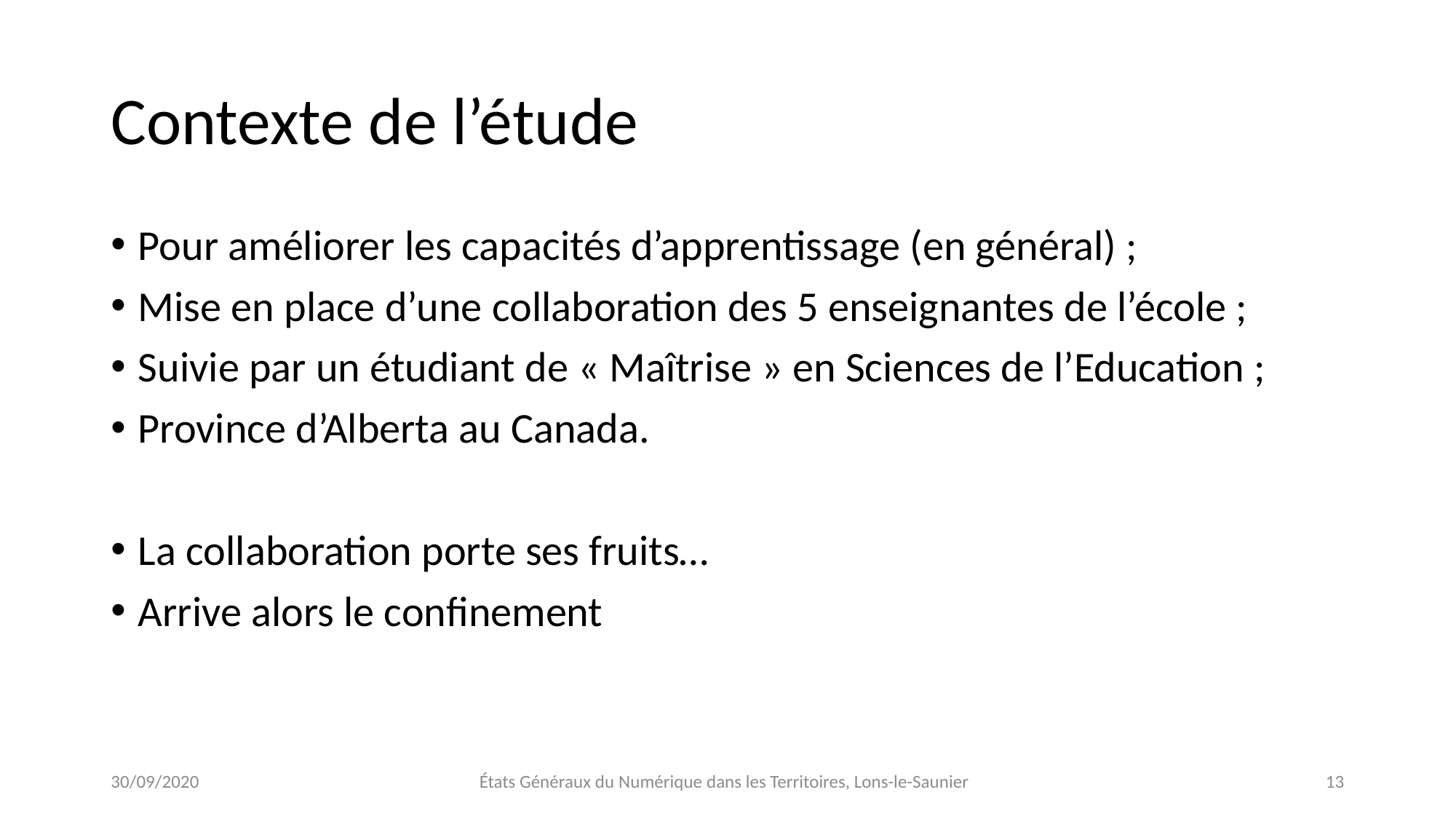

# Contexte de l’étude
Pour améliorer les capacités d’apprentissage (en général) ;
Mise en place d’une collaboration des 5 enseignantes de l’école ;
Suivie par un étudiant de « Maîtrise » en Sciences de l’Education ;
Province d’Alberta au Canada.

La collaboration porte ses fruits…
Arrive alors le confinement
30/09/2020
États Généraux du Numérique dans les Territoires, Lons-le-Saunier
13